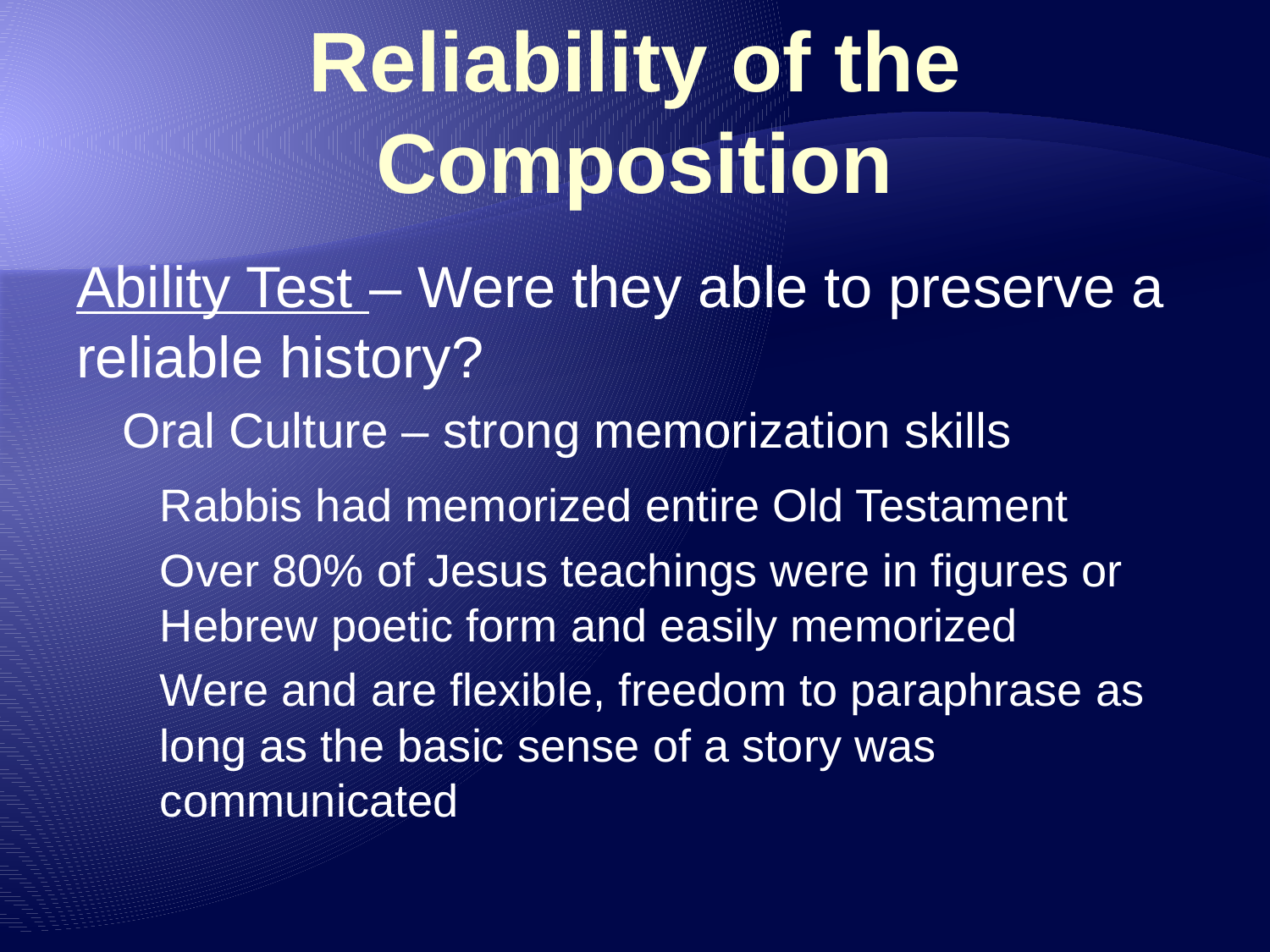

# Reliability of the Composition
Ability Test – Were they able to preserve a reliable history?
Oral Culture – strong memorization skills
	Rabbis had memorized entire Old Testament
	Over 80% of Jesus teachings were in figures or Hebrew poetic form and easily memorized
	Were and are flexible, freedom to paraphrase as long as the basic sense of a story was communicated